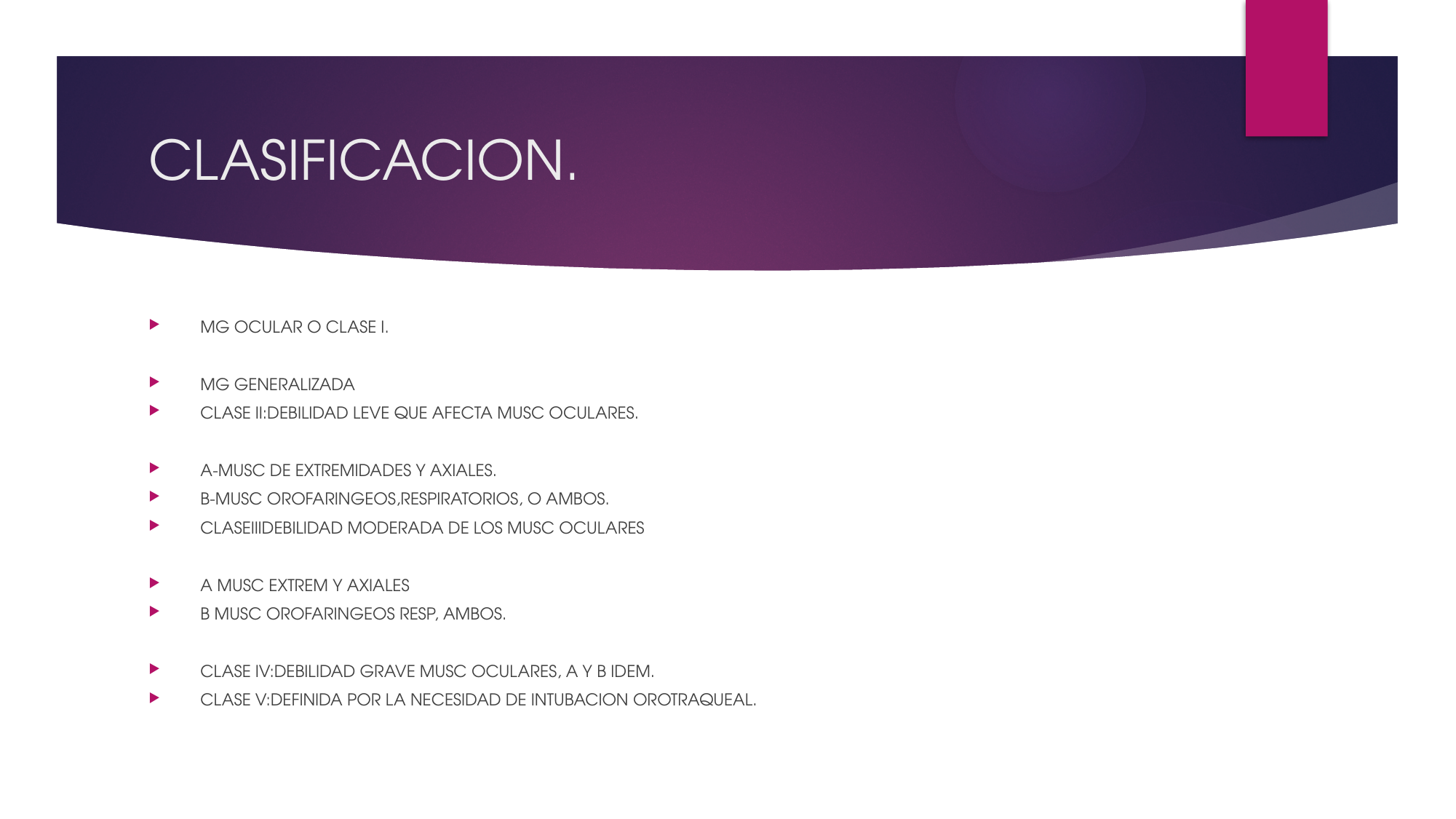

# CLASIFICACION.
MG OCULAR O CLASE I.

MG GENERALIZADA
CLASE II:DEBILIDAD LEVE QUE AFECTA MUSC OCULARES.

A-MUSC DE EXTREMIDADES Y AXIALES.
B-MUSC OROFARINGEOS,RESPIRATORIOS, O AMBOS.
CLASEIIIDEBILIDAD MODERADA DE LOS MUSC OCULARES

A MUSC EXTREM Y AXIALES
B MUSC OROFARINGEOS RESP, AMBOS.

CLASE IV:DEBILIDAD GRAVE MUSC OCULARES, A Y B IDEM.
CLASE V:DEFINIDA POR LA NECESIDAD DE INTUBACION OROTRAQUEAL.